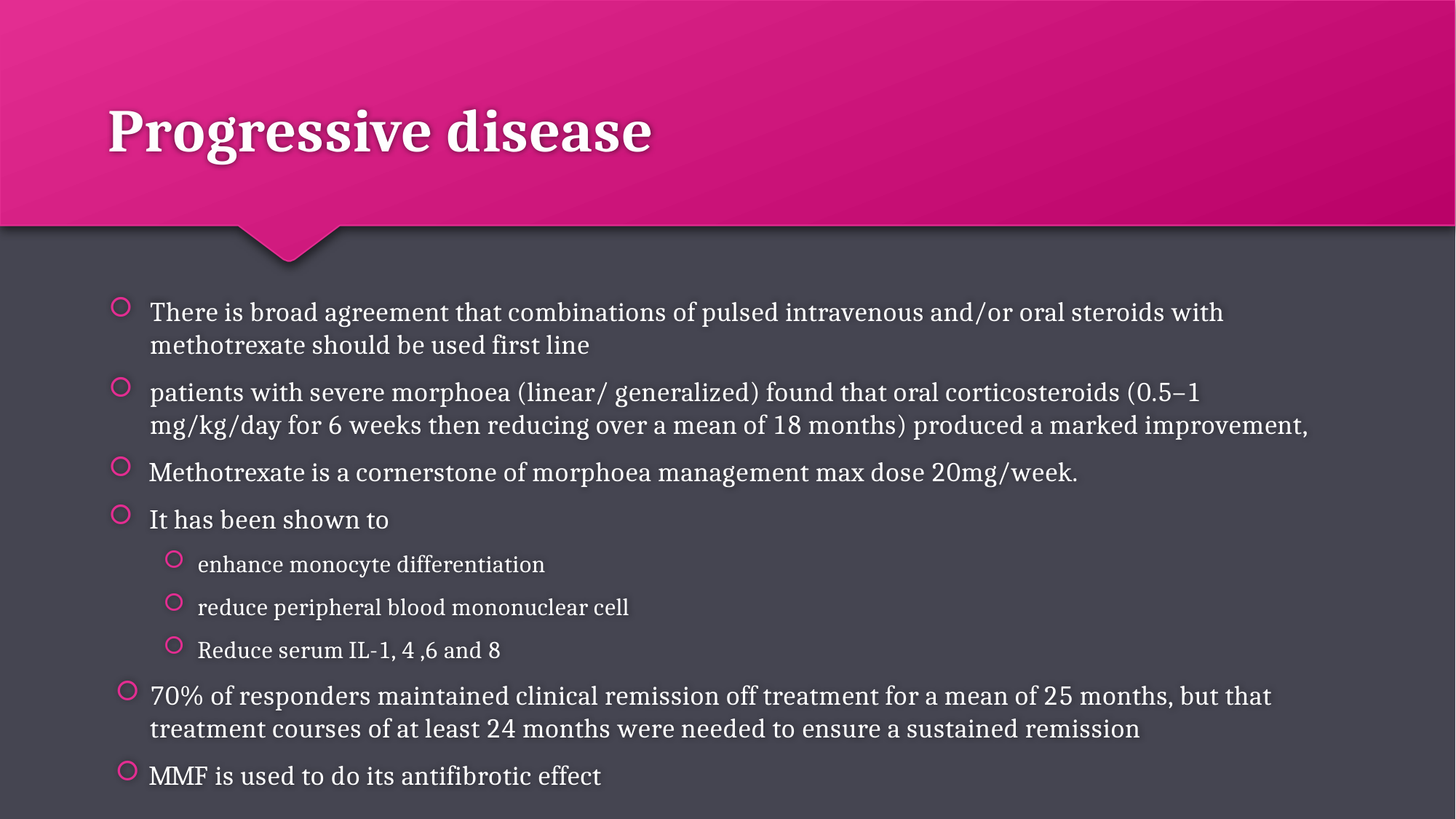

# Progressive disease
There is broad agreement that combinations of pulsed intravenous and/or oral steroids with methotrexate should be used first line
patients with severe morphoea (linear/ generalized) found that oral corticosteroids (0.5–1  mg/kg/day for 6 weeks then reducing over a mean of 18 months) produced a marked improvement,
Methotrexate is a cornerstone of morphoea management max dose 20mg/week.
It has been shown to
enhance monocyte differentiation
reduce peripheral blood mononuclear cell
Reduce serum IL-1, 4 ,6 and 8
70% of responders maintained clinical remission off treatment for a mean of 25 months, but that treatment courses of at least 24 months were needed to ensure a sustained remission
MMF is used to do its antifibrotic effect